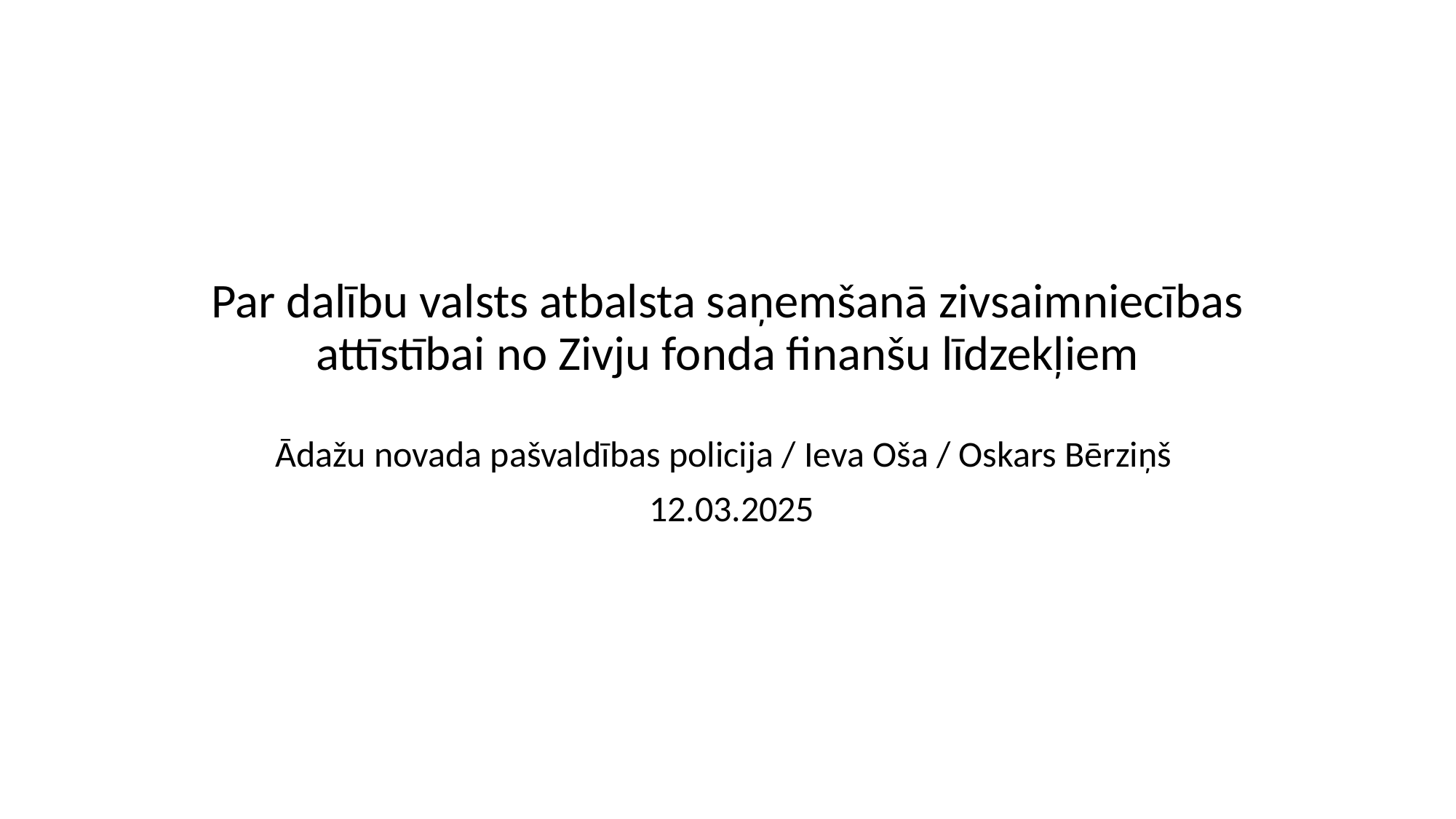

# Par dalību valsts atbalsta saņemšanā zivsaimniecības attīstībai no Zivju fonda finanšu līdzekļiem
Ādažu novada pašvaldības policija / Ieva Oša / Oskars Bērziņš
 12.03.2025